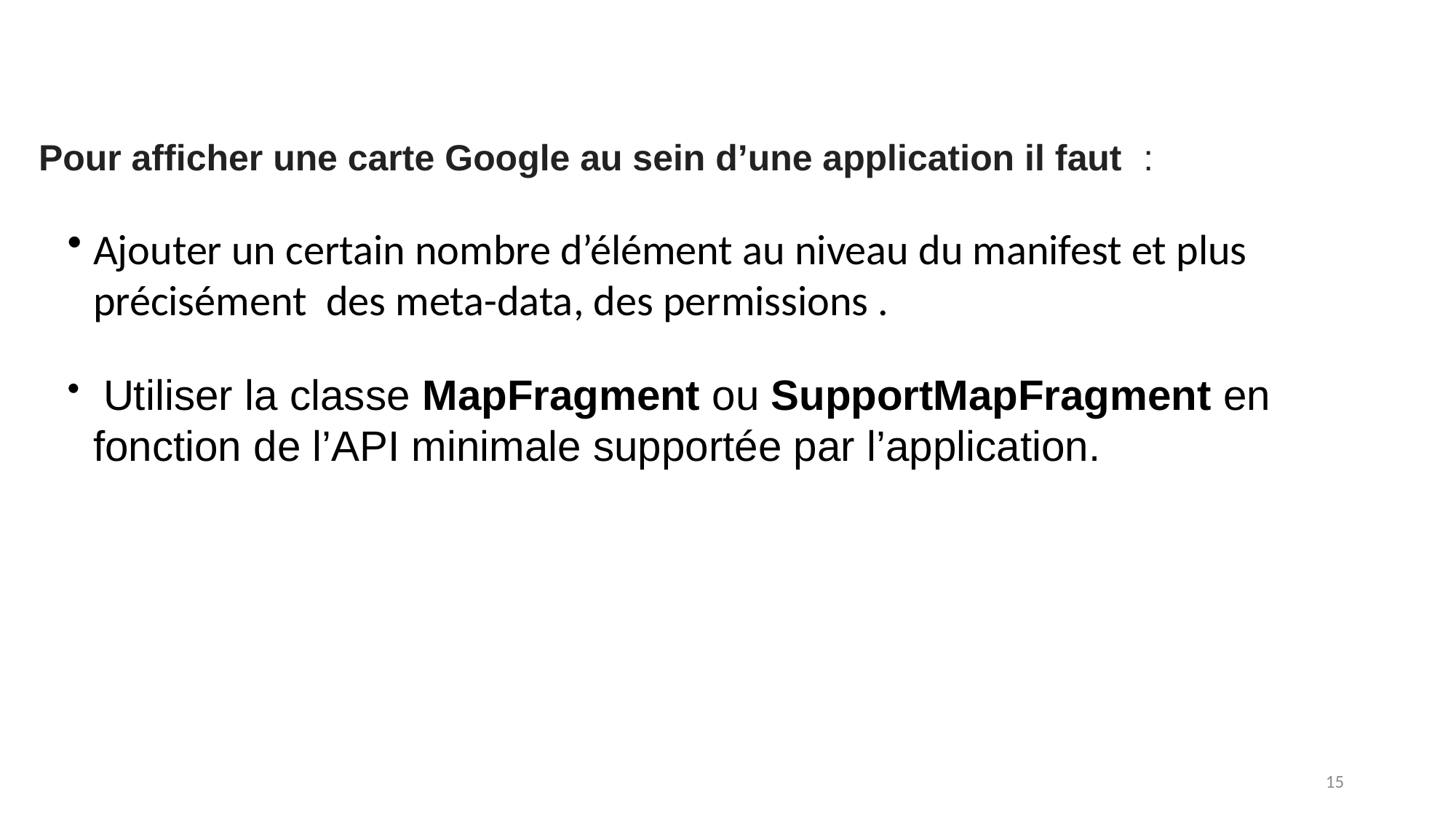

Pour afficher une carte Google au sein d’une application il faut  :

Ajouter un certain nombre d’élément au niveau du manifest et plus précisément  des meta-data, des permissions .

 Utiliser la classe MapFragment ou SupportMapFragment en fonction de l’API minimale supportée par l’application.
15